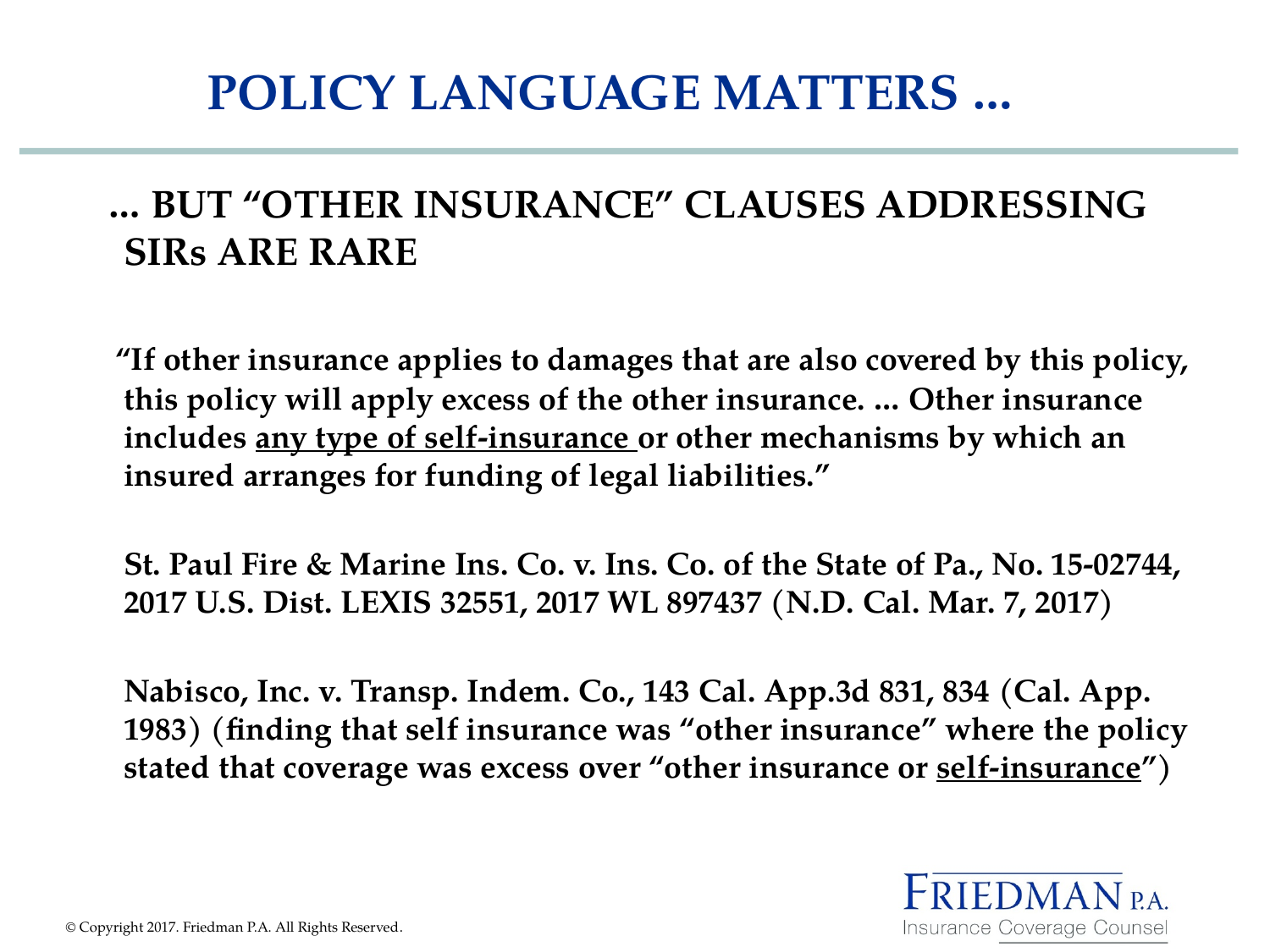

# POLICY LANGUAGE MATTERS …
   … BUT “OTHER INSURANCE” CLAUSES ADDRESSING SIRs ARE RARE

    “If other insurance applies to damages that are also covered by this policy, this policy will apply excess of the other insurance. … Other insurance includes any type of self-insurance or other mechanisms by which an insured arranges for funding of legal liabilities.”

    	St. Paul Fire & Marine Ins. Co. v. Ins. Co. of the State of Pa., No. 15-02744, 2017 U.S. Dist. LEXIS 32551, 2017 WL 897437 (N.D. Cal. Mar. 7, 2017)

	Nabisco, Inc. v. Transp. Indem. Co., 143 Cal. App.3d 831, 834 (Cal. App. 1983) (finding that self insurance was “other insurance” where the policy stated that coverage was excess over “other insurance or self-insurance”)